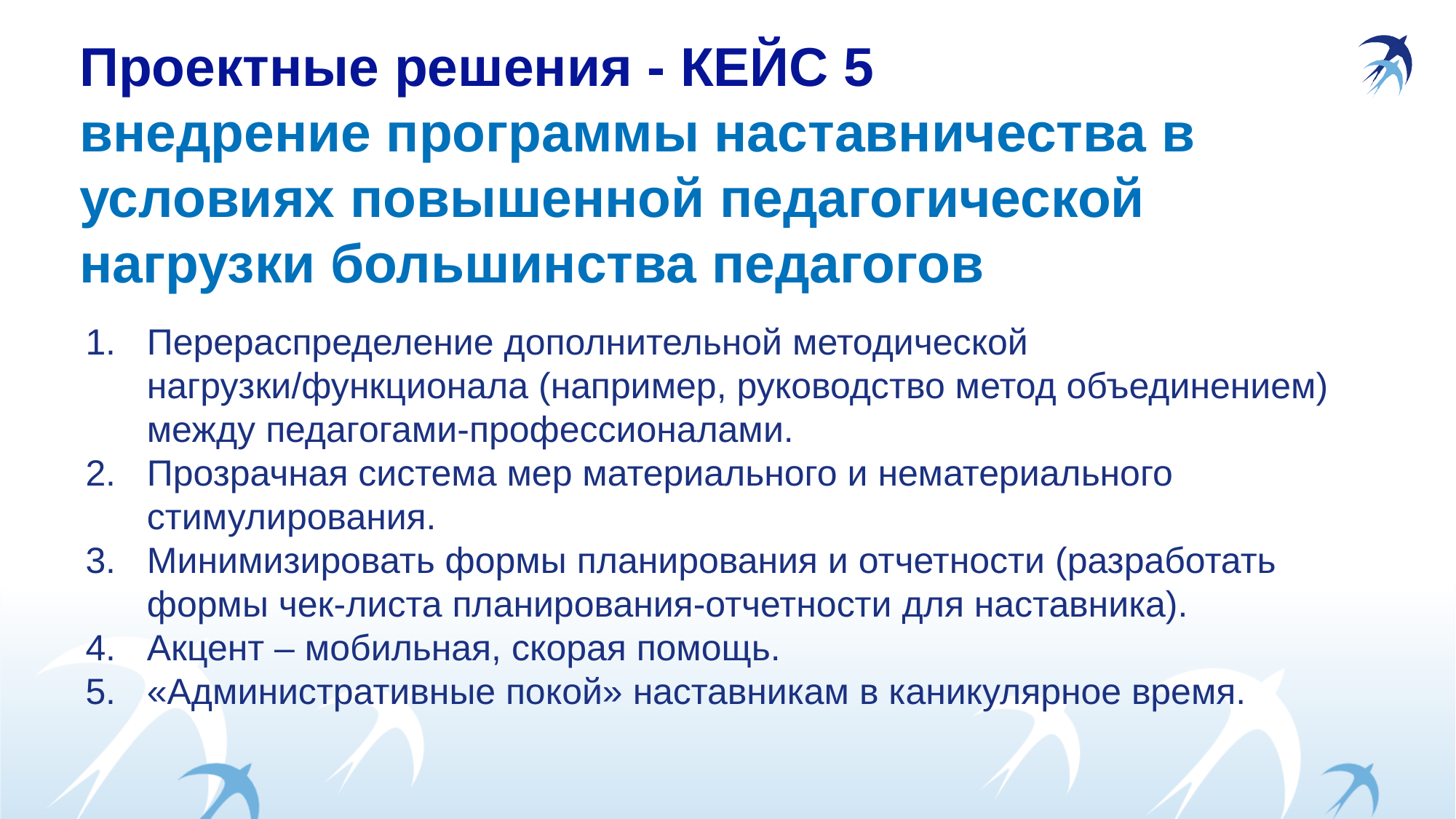

# Проектные решения - КЕЙС 5 внедрение программы наставничества в условиях повышенной педагогической нагрузки большинства педагогов
Перераспределение дополнительной методической нагрузки/функционала (например, руководство метод объединением) между педагогами-профессионалами.
Прозрачная система мер материального и нематериального стимулирования.
Минимизировать формы планирования и отчетности (разработать формы чек-листа планирования-отчетности для наставника).
Акцент – мобильная, скорая помощь.
«Административные покой» наставникам в каникулярное время.